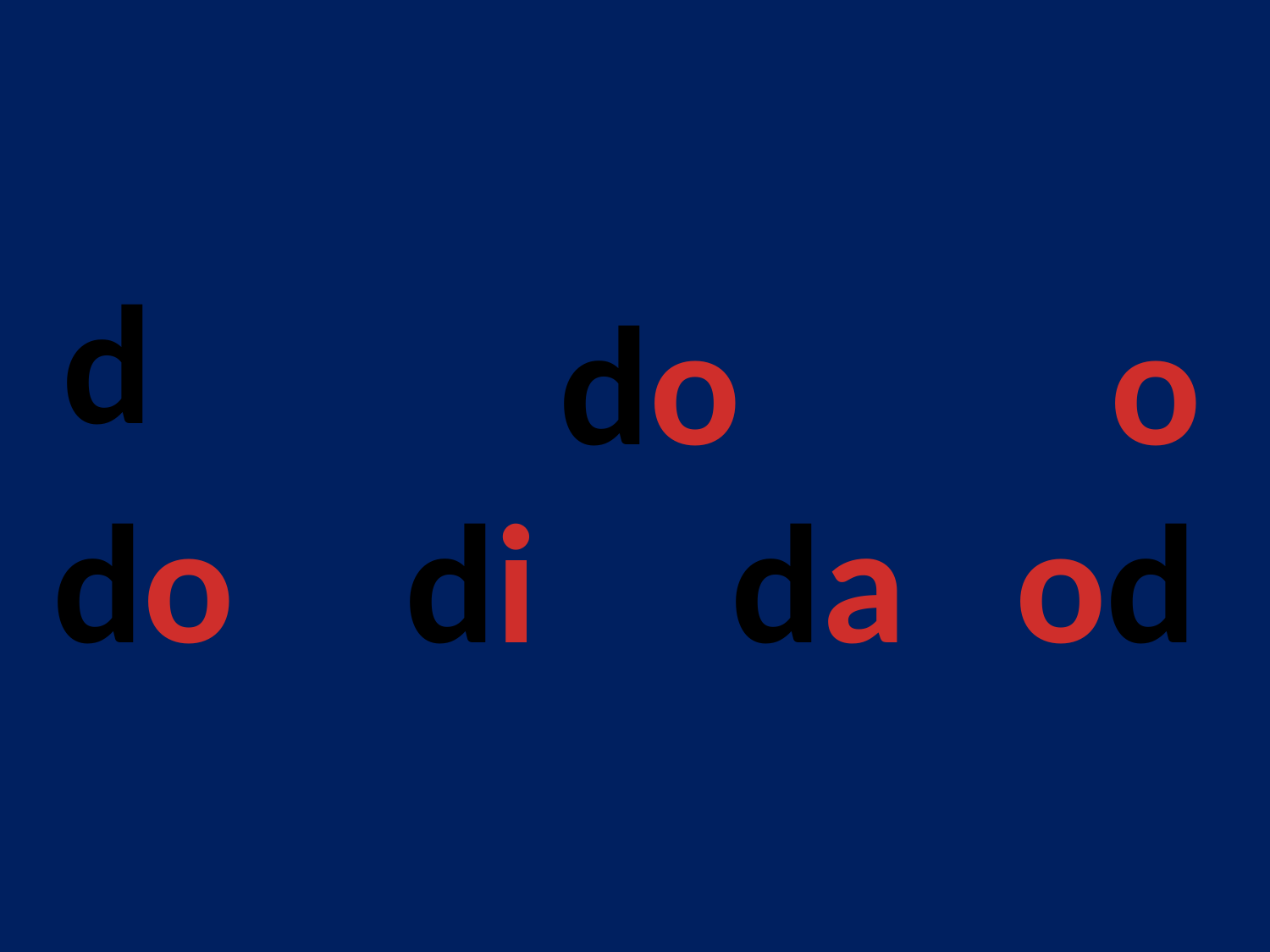

d
do
o
do
di
da
od